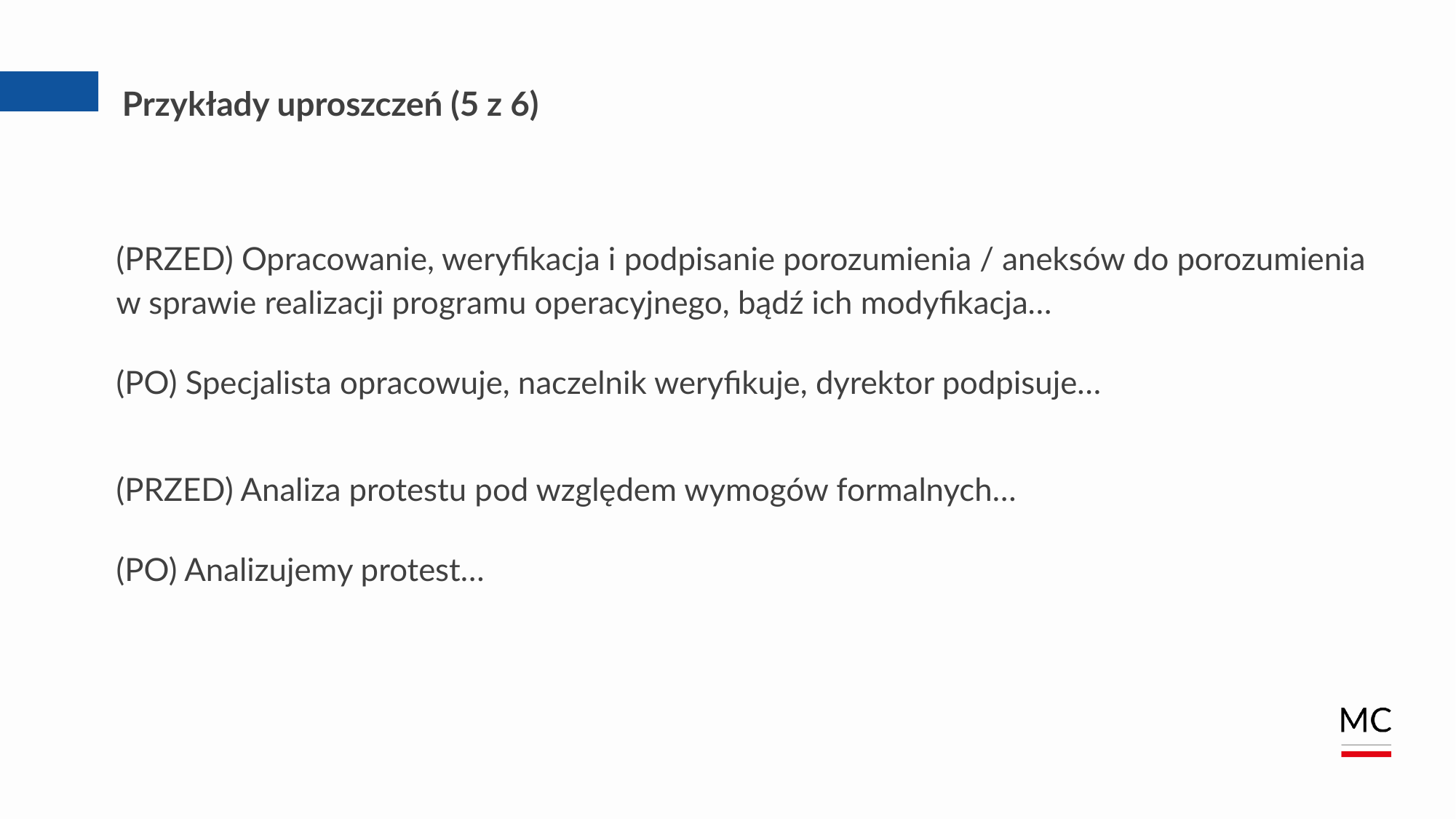

# Przykłady uproszczeń (5 z 6)
(PRZED) Opracowanie, weryfikacja i podpisanie porozumienia / aneksów do porozumienia w sprawie realizacji programu operacyjnego, bądź ich modyfikacja…
(PO) Specjalista opracowuje, naczelnik weryfikuje, dyrektor podpisuje…
(PRZED) Analiza protestu pod względem wymogów formalnych…
(PO) Analizujemy protest…